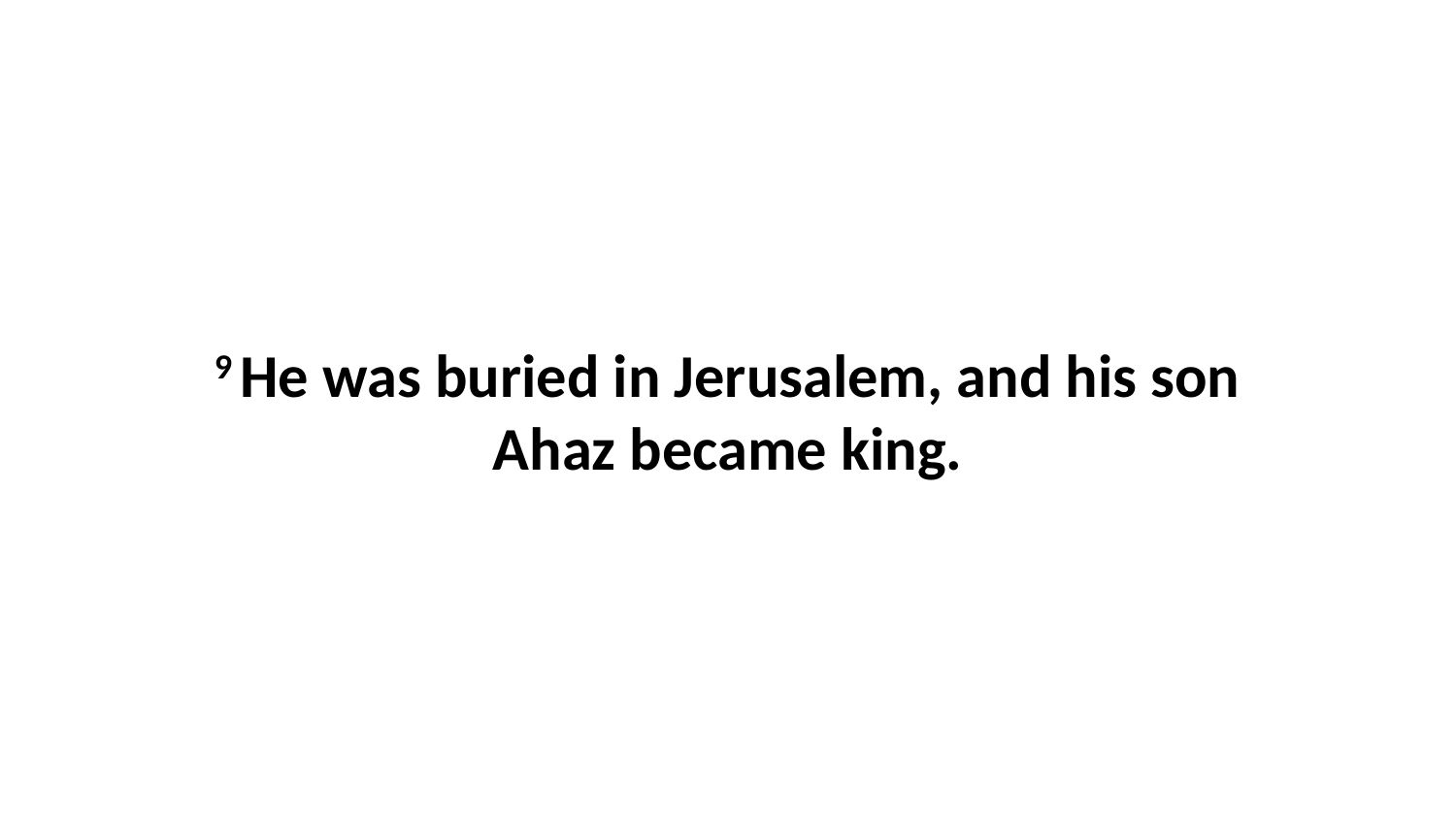

9 He was buried in Jerusalem, and his son Ahaz became king.